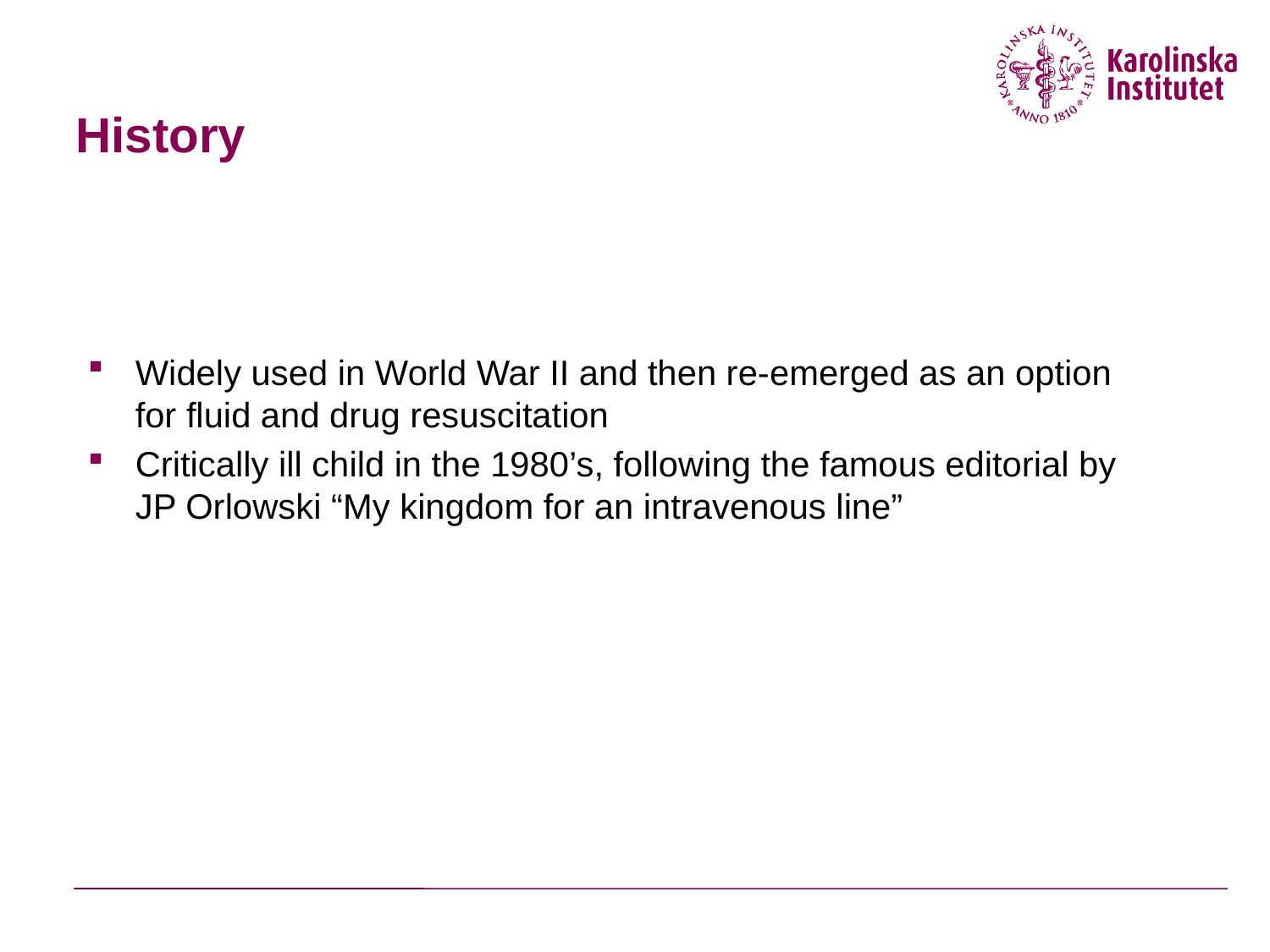

# History

Widely used in World War II and then re-emerged as an option for fluid and drug resuscitation
Critically ill child in the 1980’s, following the famous editorial by JP Orlowski “My kingdom for an intravenous line”